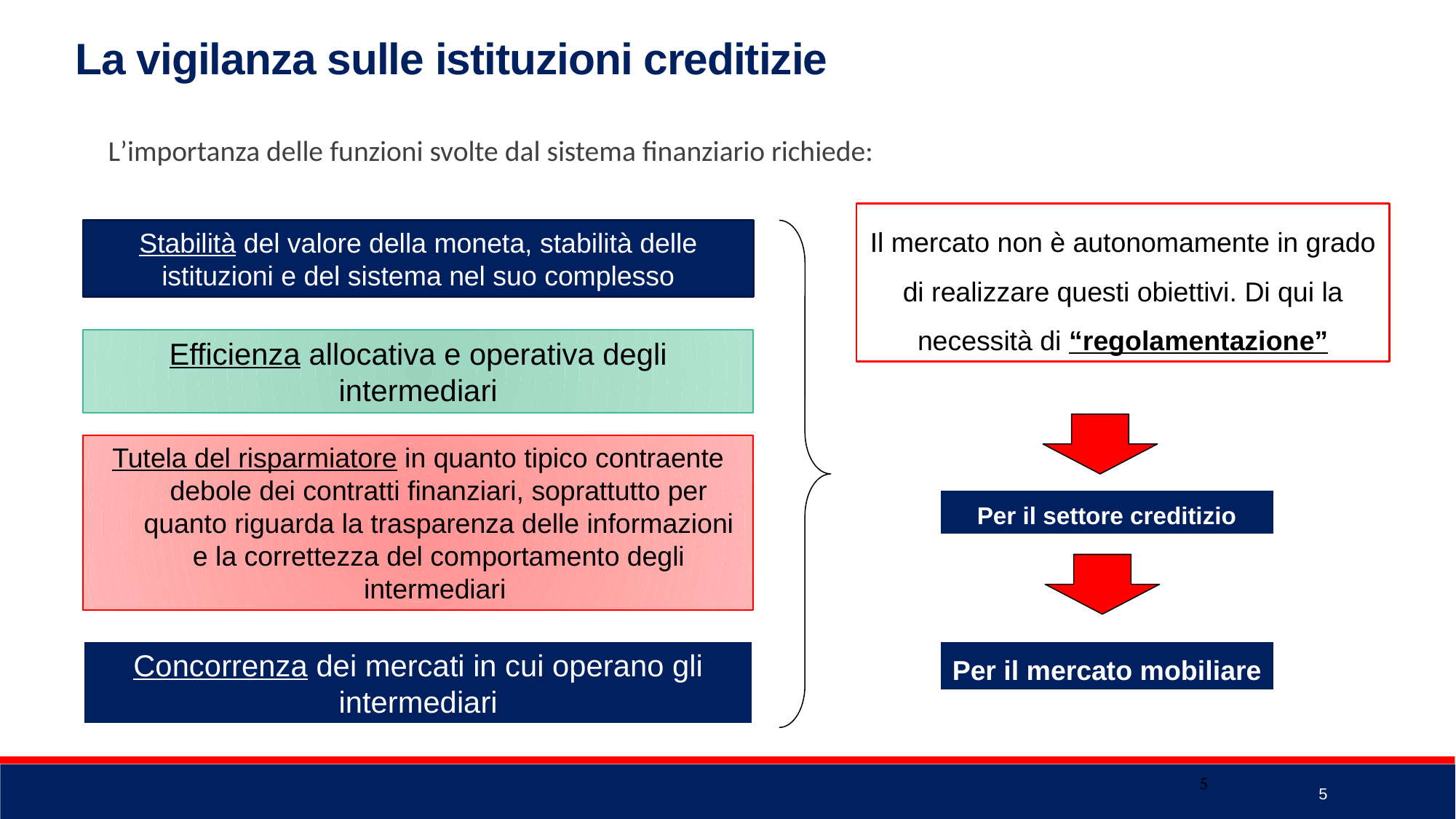

La vigilanza sulle istituzioni creditizie
L’importanza delle funzioni svolte dal sistema finanziario richiede:
Il mercato non è autonomamente in grado di realizzare questi obiettivi. Di qui la necessità di “regolamentazione”

Stabilità del valore della moneta, stabilità delle istituzioni e del sistema nel suo complesso
Efficienza allocativa e operativa degli intermediari

Tutela del risparmiatore in quanto tipico contraente debole dei contratti finanziari, soprattutto per quanto riguarda la trasparenza delle informazioni e la correttezza del comportamento degli intermediari
Per il settore creditizio

Concorrenza dei mercati in cui operano gli intermediari
Per il mercato mobiliare
5
5